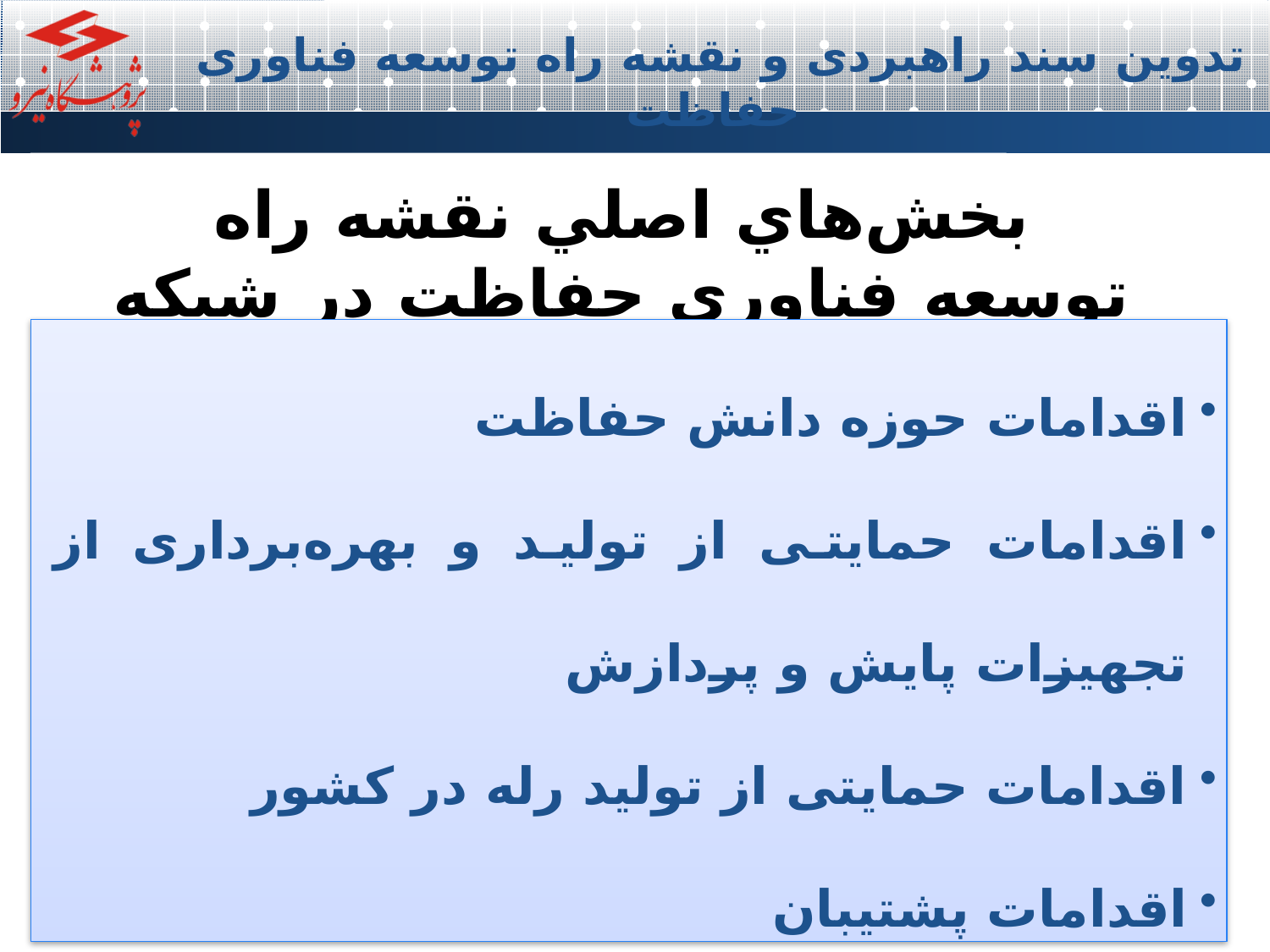

تدوین سند راهبردی و نقشه راه توسعه فناوری حفاظت
بخش‌هاي اصلي نقشه راه توسعه فناوری حفاظت در شبكه برق
اقدامات حوزه دانش حفاظت
اقدامات حمایتی از تولید و بهره‌برداری از تجهیزات پایش و پردازش
اقدامات حمایتی از تولید رله در کشور
اقدامات پشتیبان